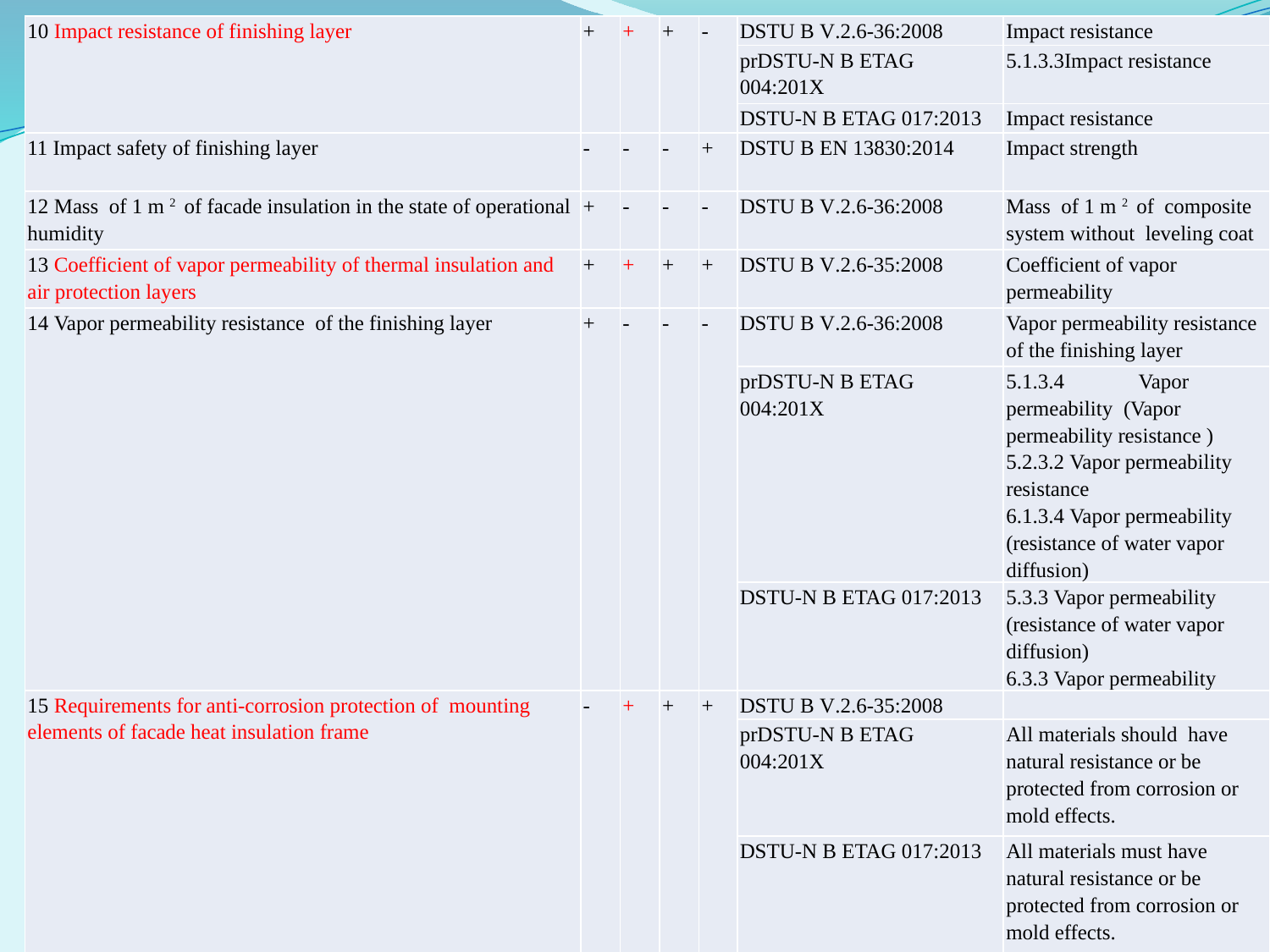

| 10 Impact resistance of finishing layer | + | + | + | - | DSTU B V.2.6-36:2008 | Impact resistance |
| --- | --- | --- | --- | --- | --- | --- |
|  |  |  |  |  | prDSTU-N B ETAG 004:201Х | 5.1.3.3Impact resistance |
|  |  |  |  |  | DSTU-N B ETAG 017:2013 | Impact resistance |
| 11 Impact safety of finishing layer | - | - | - | + | DSTU B EN 13830:2014 | Impact strength |
| 12 Mass of 1 m 2 of facade insulation in the state of operational humidity | + | - | - | - | DSTU B V.2.6-36:2008 | Mass of 1 m 2 of composite system without leveling coat |
| 13 Coefficient of vapor permeability of thermal insulation and air protection layers | + | + | + | + | DSTU B V.2.6-35:2008 | Coefficient of vapor permeability |
| 14 Vapor permeability resistance of the finishing layer | + | - | - | - | DSTU B V.2.6-36:2008 | Vapor permeability resistance of the finishing layer |
|  |  |  |  |  | prDSTU-N B ETAG 004:201Х | 5.1.3.4 Vapor permeability (Vapor permeability resistance ) 5.2.3.2 Vapor permeability resistance 6.1.3.4 Vapor permeability (resistance of water vapor diffusion) |
|  |  |  |  |  | DSTU-N B ETAG 017:2013 | 5.3.3 Vapor permeability (resistance of water vapor diffusion) 6.3.3 Vapor permeability |
| 15 Requirements for anti-corrosion protection of mounting elements of facade heat insulation frame | - | + | + | + | DSTU B V.2.6-35:2008 |  |
|  |  |  |  |  | prDSTU-N B ETAG 004:201Х | All materials should have natural resistance or be protected from corrosion or mold effects. |
|  |  |  |  |  | DSTU-N B ETAG 017:2013 | All materials must have natural resistance or be protected from corrosion or mold effects. |